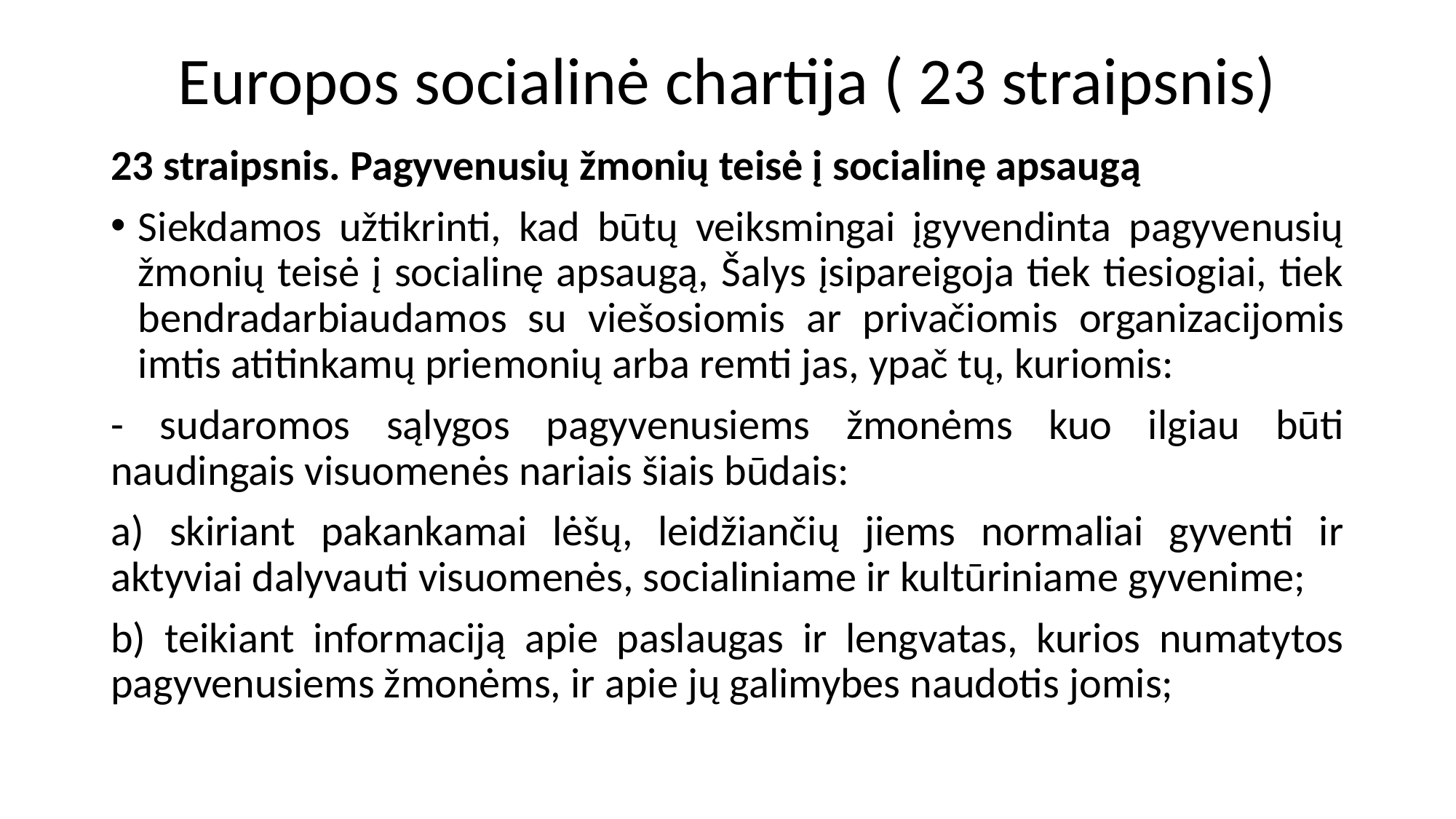

# Europos socialinė chartija ( 23 straipsnis)
23 straipsnis. Pagyvenusių žmonių teisė į socialinę apsaugą
Siekdamos užtikrinti, kad būtų veiksmingai įgyvendinta pagyvenusių žmonių teisė į socialinę apsaugą, Šalys įsipareigoja tiek tiesiogiai, tiek bendradarbiaudamos su viešosiomis ar privačiomis organizacijomis imtis atitinkamų priemonių arba remti jas, ypač tų, kuriomis:
- sudaromos sąlygos pagyvenusiems žmonėms kuo ilgiau būti naudingais visuomenės nariais šiais būdais:
a) skiriant pakankamai lėšų, leidžiančių jiems normaliai gyventi ir aktyviai dalyvauti visuomenės, socialiniame ir kultūriniame gyvenime;
b) teikiant informaciją apie paslaugas ir lengvatas, kurios numatytos pagyvenusiems žmonėms, ir apie jų galimybes naudotis jomis;